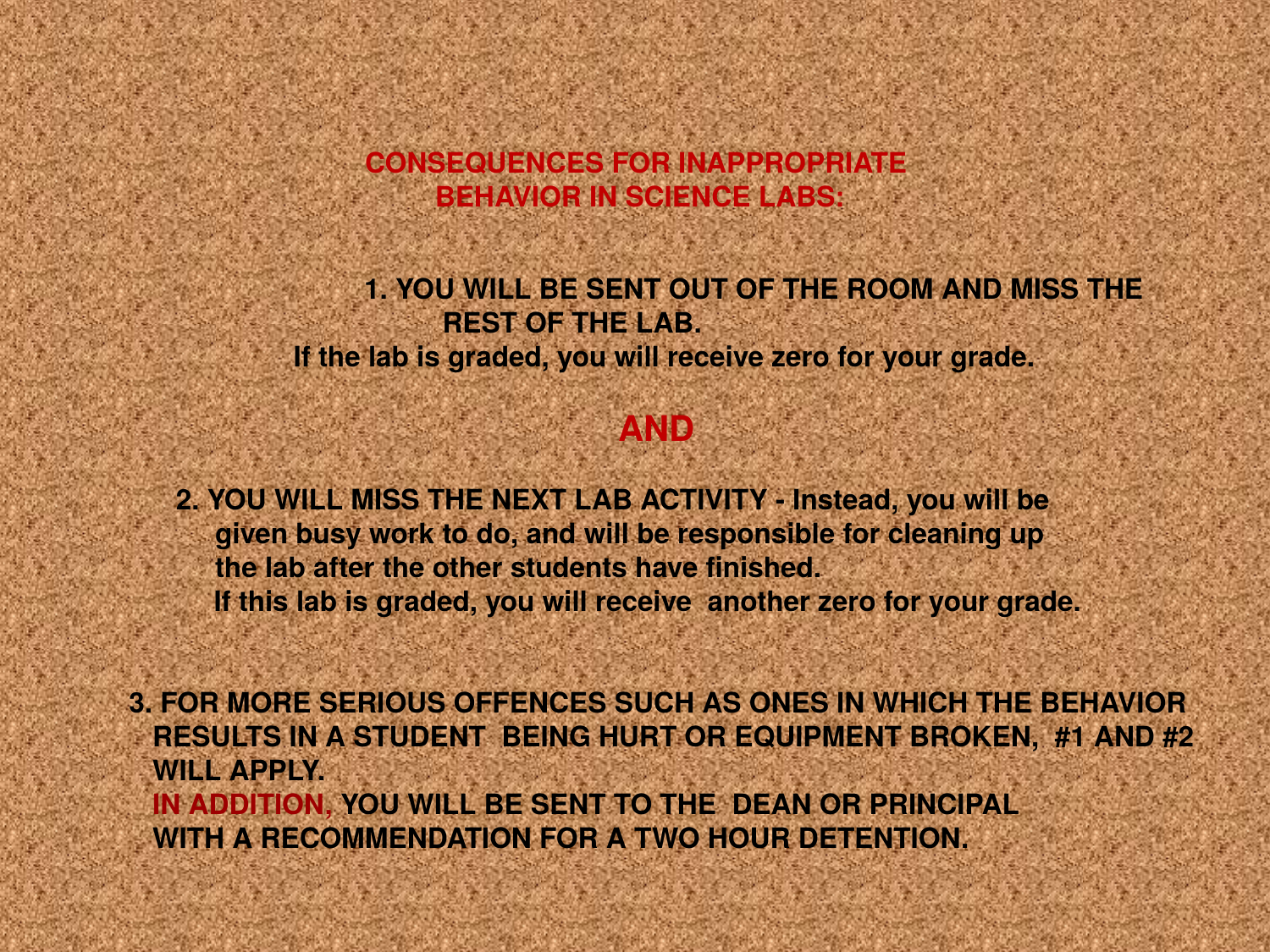

# CONSEQUENCES FOR INAPPROPRIATE BEHAVIOR IN SCIENCE LABS:
		   1. YOU WILL BE SENT OUT OF THE ROOM AND MISS THE
                                        REST OF THE LAB.
                     If the lab is graded, you will receive zero for your grade.

				   AND

      2. YOU WILL MISS THE NEXT LAB ACTIVITY - Instead, you will be
           given busy work to do, and will be responsible for cleaning up
           the lab after the other students have finished.
   	If this lab is graded, you will receive  another zero for your grade.

3. FOR MORE SERIOUS OFFENCES SUCH AS ONES IN WHICH THE BEHAVIOR
   RESULTS IN A STUDENT  BEING HURT OR EQUIPMENT BROKEN,  #1 AND #2
   WILL APPLY.
   IN ADDITION, YOU WILL BE SENT TO THE  DEAN OR PRINCIPAL
   WITH A RECOMMENDATION FOR A TWO HOUR DETENTION.